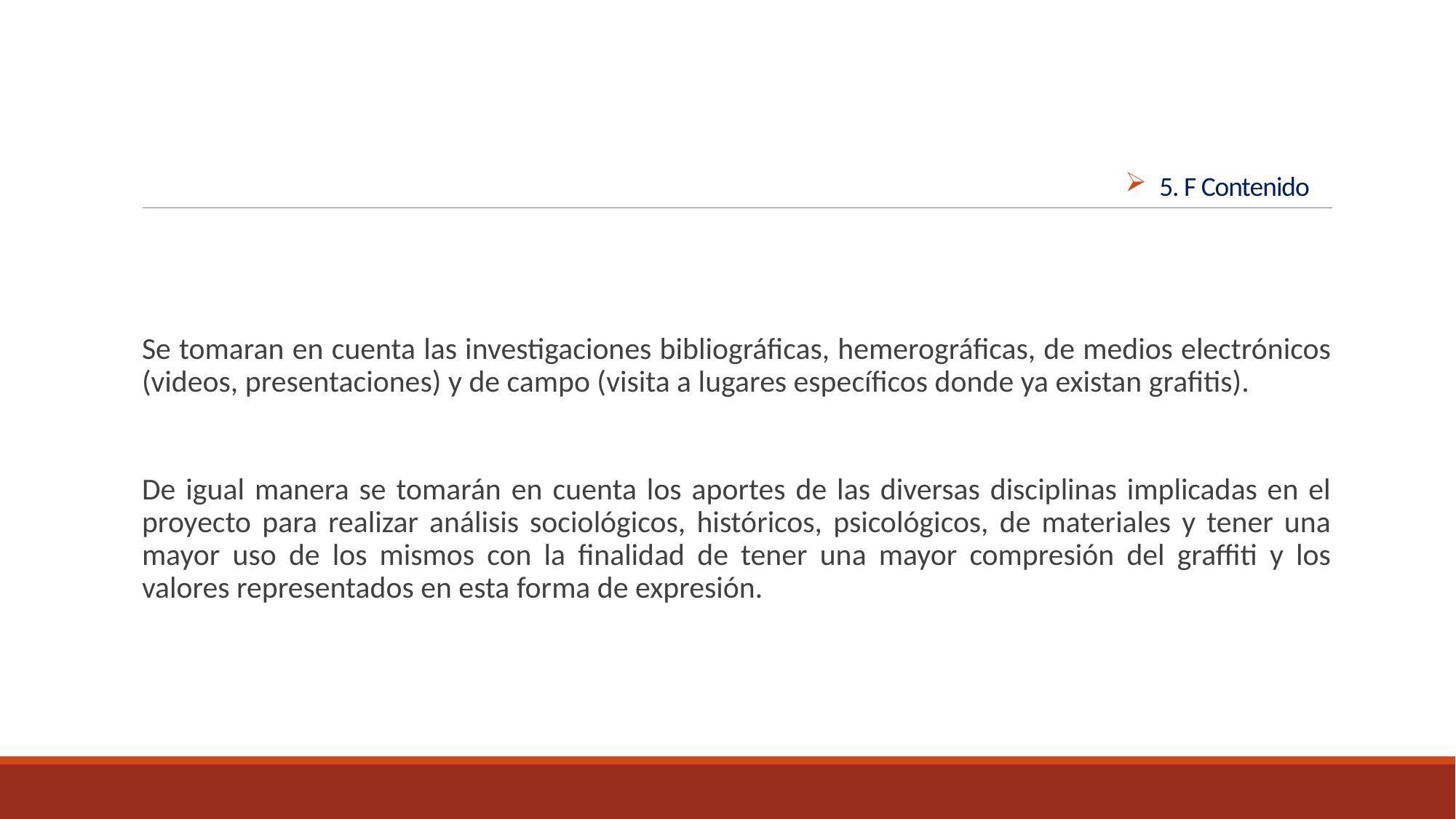

# 5. F Contenido
Se tomaran en cuenta las investigaciones bibliográficas, hemerográficas, de medios electrónicos (videos, presentaciones) y de campo (visita a lugares específicos donde ya existan grafitis).

De igual manera se tomarán en cuenta los aportes de las diversas disciplinas implicadas en el proyecto para realizar análisis sociológicos, históricos, psicológicos, de materiales y tener una mayor uso de los mismos con la finalidad de tener una mayor compresión del graffiti y los valores representados en esta forma de expresión.